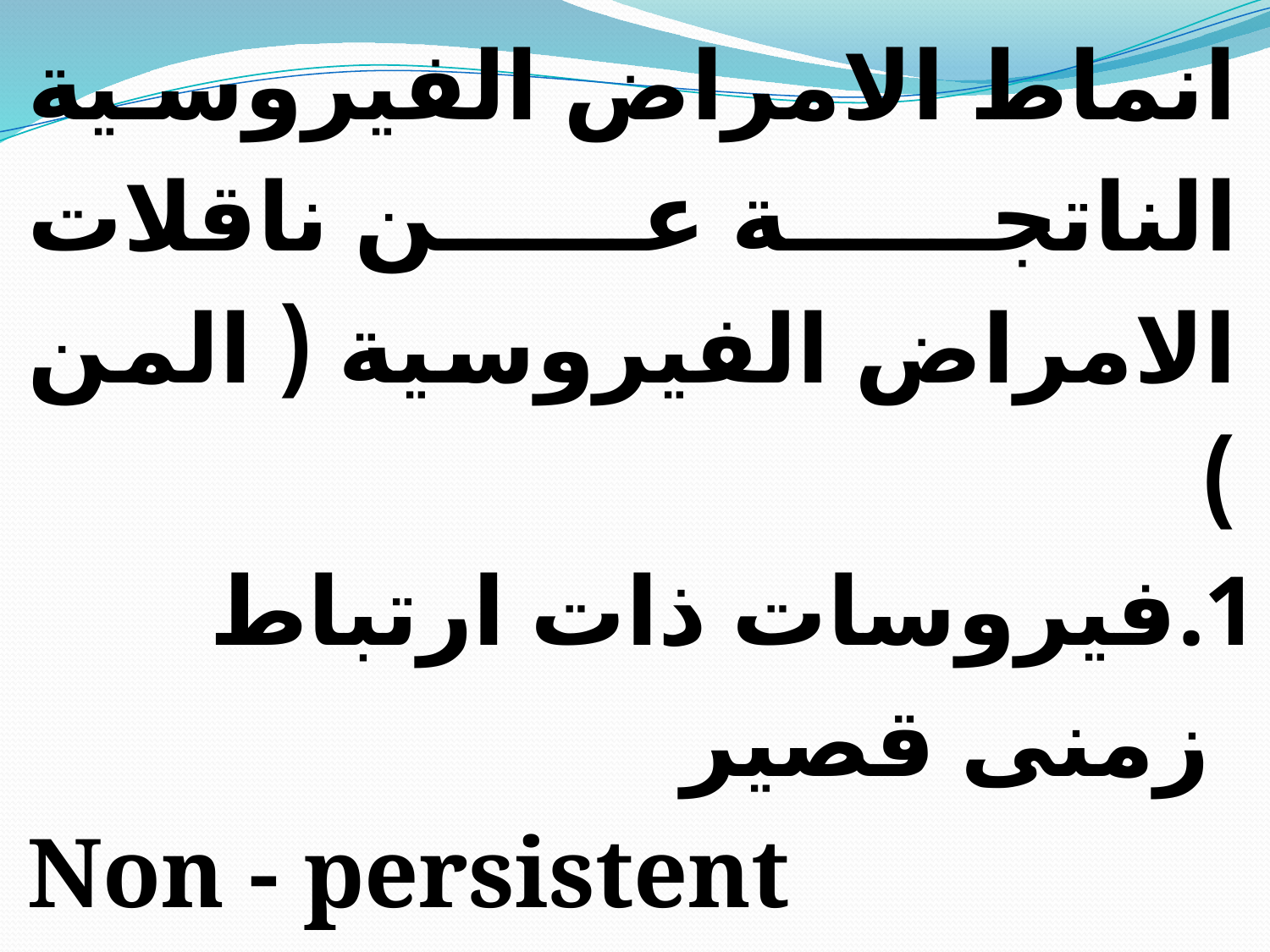

انماط الامراض الفيروسية الناتجة عن ناقلات الامراض الفيروسية ( المن )
فيروسات ذات ارتباط زمنى قصير
Non - persistent viruses
 2. فيروسات ذات ارتباط زمنى طويل
Persistent viruses